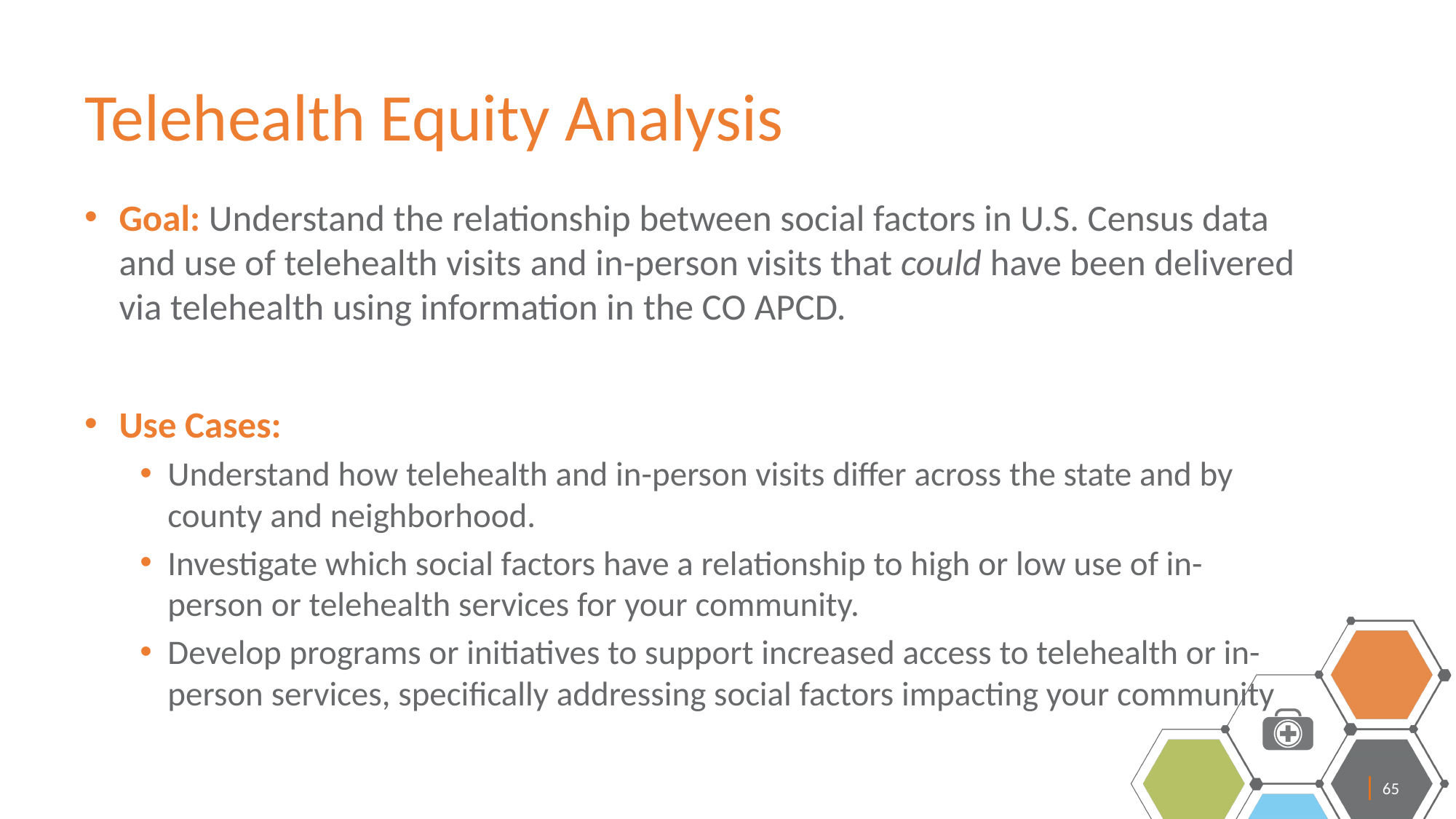

# Telehealth Equity Analysis
Goal: Understand the relationship between social factors in U.S. Census data and use of telehealth visits and in-person visits that could have been delivered via telehealth using information in the CO APCD.

Use Cases:
Understand how telehealth and in-person visits differ across the state and by county and neighborhood.
Investigate which social factors have a relationship to high or low use of in-person or telehealth services for your community.
Develop programs or initiatives to support increased access to telehealth or in-person services, specifically addressing social factors impacting your community

65